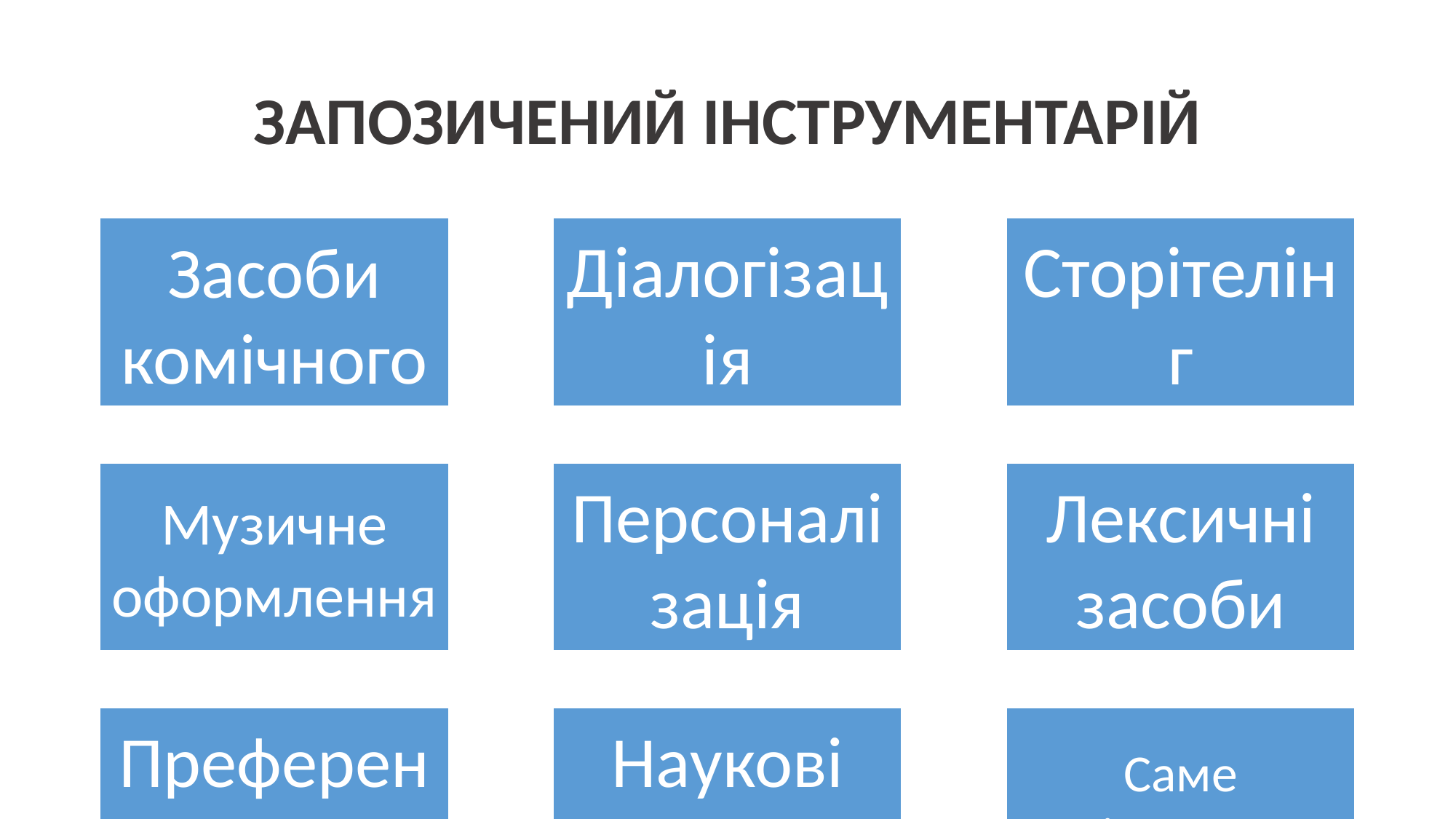

# ЗАПОЗИЧЕНИЙ ІНСТРУМЕНТАРІЙ
Засоби комічного
Діалогізація
Сторітелінг
Музичне оформлення
Персоналізація
Лексичні засоби